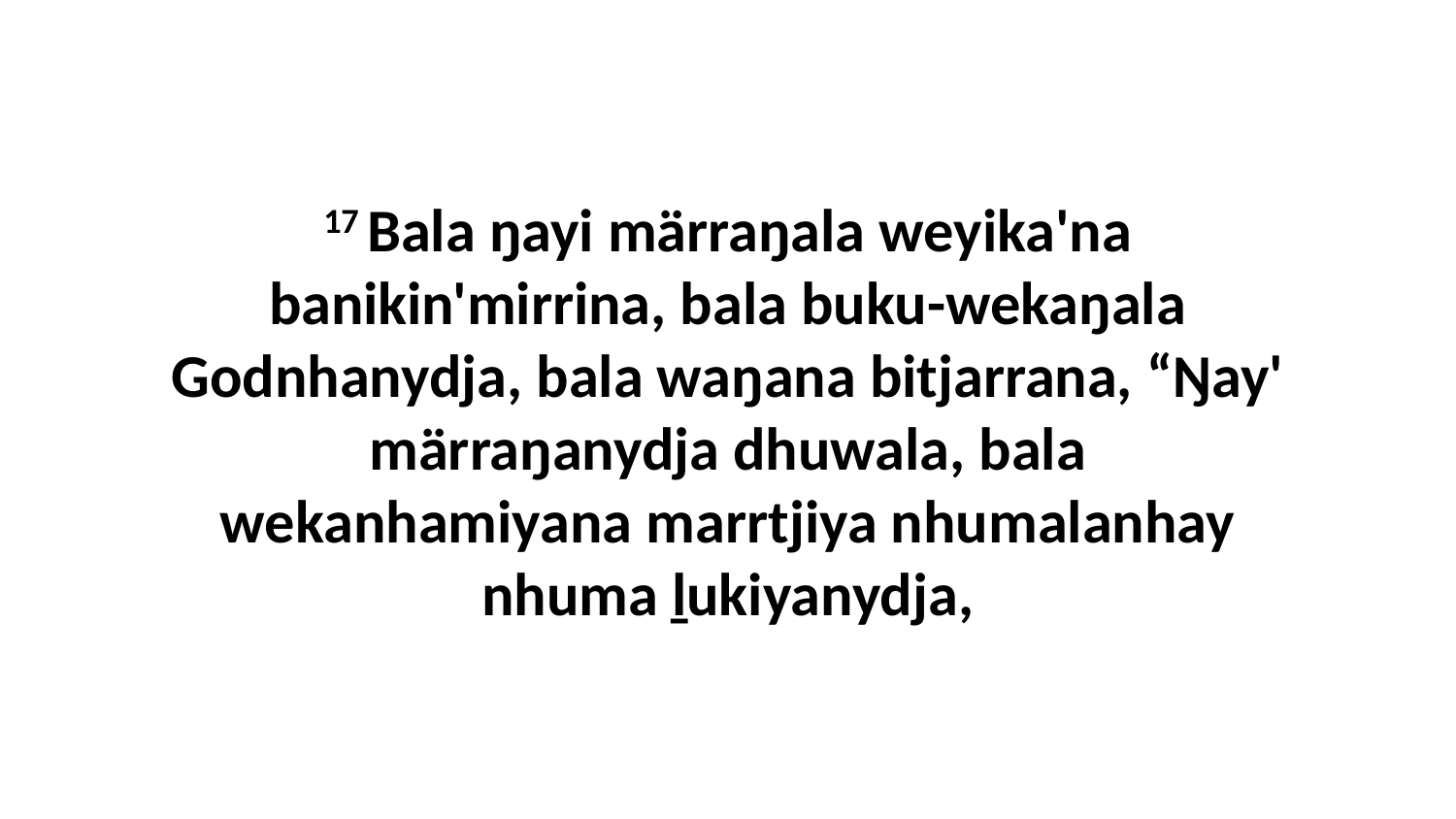

17 Bala ŋayi märraŋala weyika'na banikin'mirrina, bala buku-wekaŋala Godnhanydja, bala waŋana bitjarrana, “Ŋay' märraŋanydja dhuwala, bala wekanhamiyana marrtjiya nhumalanhay nhuma ḻukiyanydja,